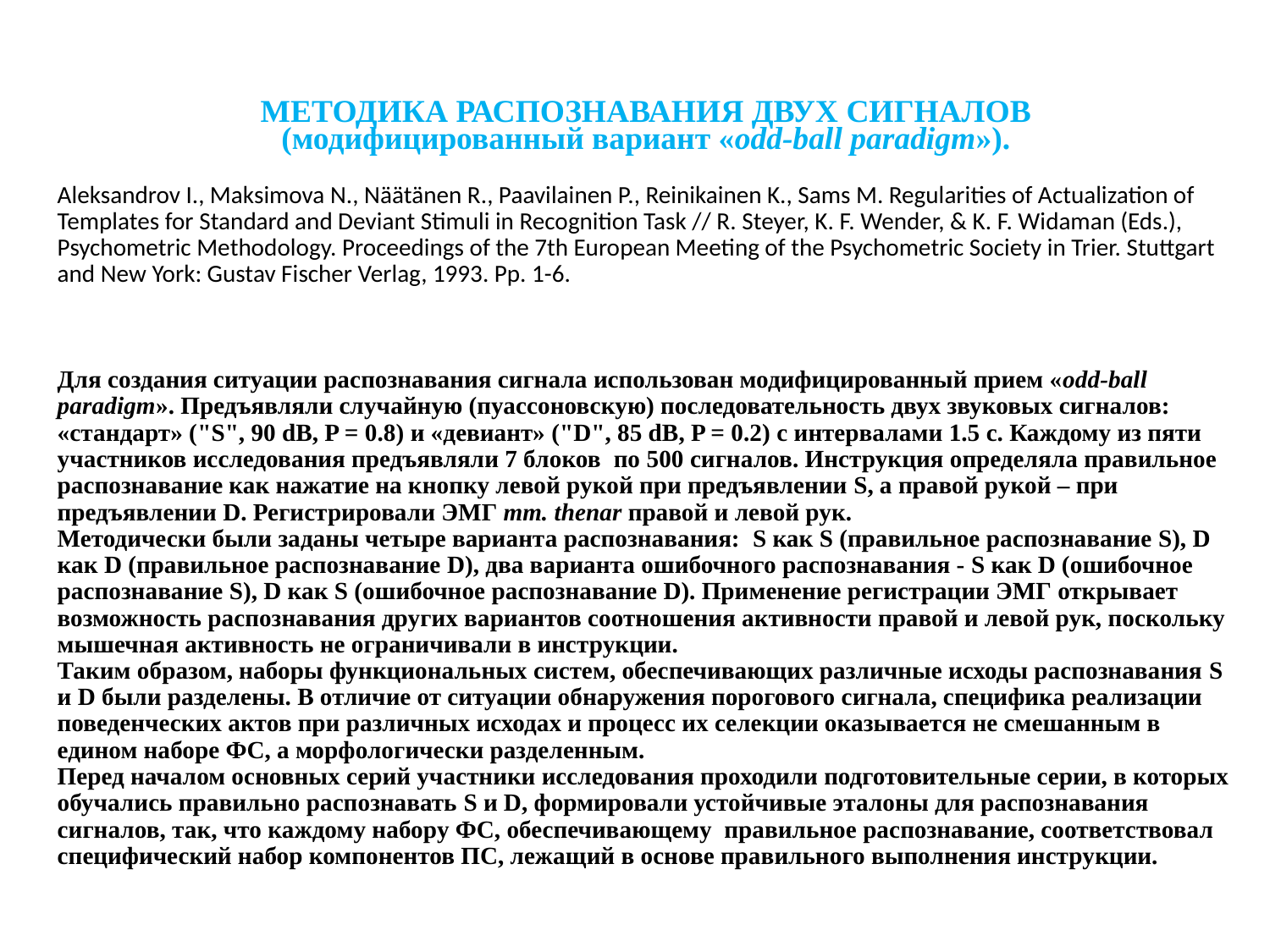

МЕТОДИКА РАСПОЗНАВАНИЯ ДВУХ СИГНАЛОВ
(модифицированный вариант «odd-ball paradigm»).

Aleksandrov I., Maksimova N., Näätänen R., Paavilainen P., Reinikainen K., Sams M. Regularities of Actualization of Templates for Standard and Deviant Stimuli in Recognition Task // R. Steyer, K. F. Wender, & K. F. Widaman (Eds.), Psychometric Methodology. Proceedings of the 7th European Meeting of the Psychometric Society in Trier. Stuttgart and New York: Gustav Fischer Verlag, 1993. Pp. 1-6.

Для создания ситуации распознавания сигнала использован модифицированный прием «odd-ball paradigm». Предъявляли случайную (пуассоновскую) последовательность двух звуковых сигналов: «стандарт» ("S", 90 dB, P = 0.8) и «девиант» ("D", 85 dB, P = 0.2) с интервалами 1.5 с. Каждому из пяти участников исследования предъявляли 7 блоков  по 500 сигналов. Инструкция определяла правильное распознавание как нажатие на кнопку левой рукой при предъявлении S, а правой рукой – при предъявлении D. Регистрировали ЭМГ mm. thenar правой и левой рук.
Методически были заданы четыре варианта распознавания:  S как S (правильное распознавание S), D как D (правильное распознавание D), два варианта ошибочного распознавания - S как D (ошибочное распознавание S), D как S (ошибочное распознавание D). Применение регистрации ЭМГ открывает возможность распознавания других вариантов соотношения активности правой и левой рук, поскольку мышечная активность не ограничивали в инструкции.
Таким образом, наборы функциональных систем, обеспечивающих различные исходы распознавания S и D были разделены. В отличие от ситуации обнаружения порогового сигнала, специфика реализации поведенческих актов при различных исходах и процесс их селекции оказывается не смешанным в едином наборе ФС, а морфологически разделенным.
Перед началом основных серий участники исследования проходили подготовительные серии, в которых обучались правильно распознавать S и D, формировали устойчивые эталоны для распознавания сигналов, так, что каждому набору ФС, обеспечивающему  правильное распознавание, соответствовал специфический набор компонентов ПС, лежащий в основе правильного выполнения инструкции.